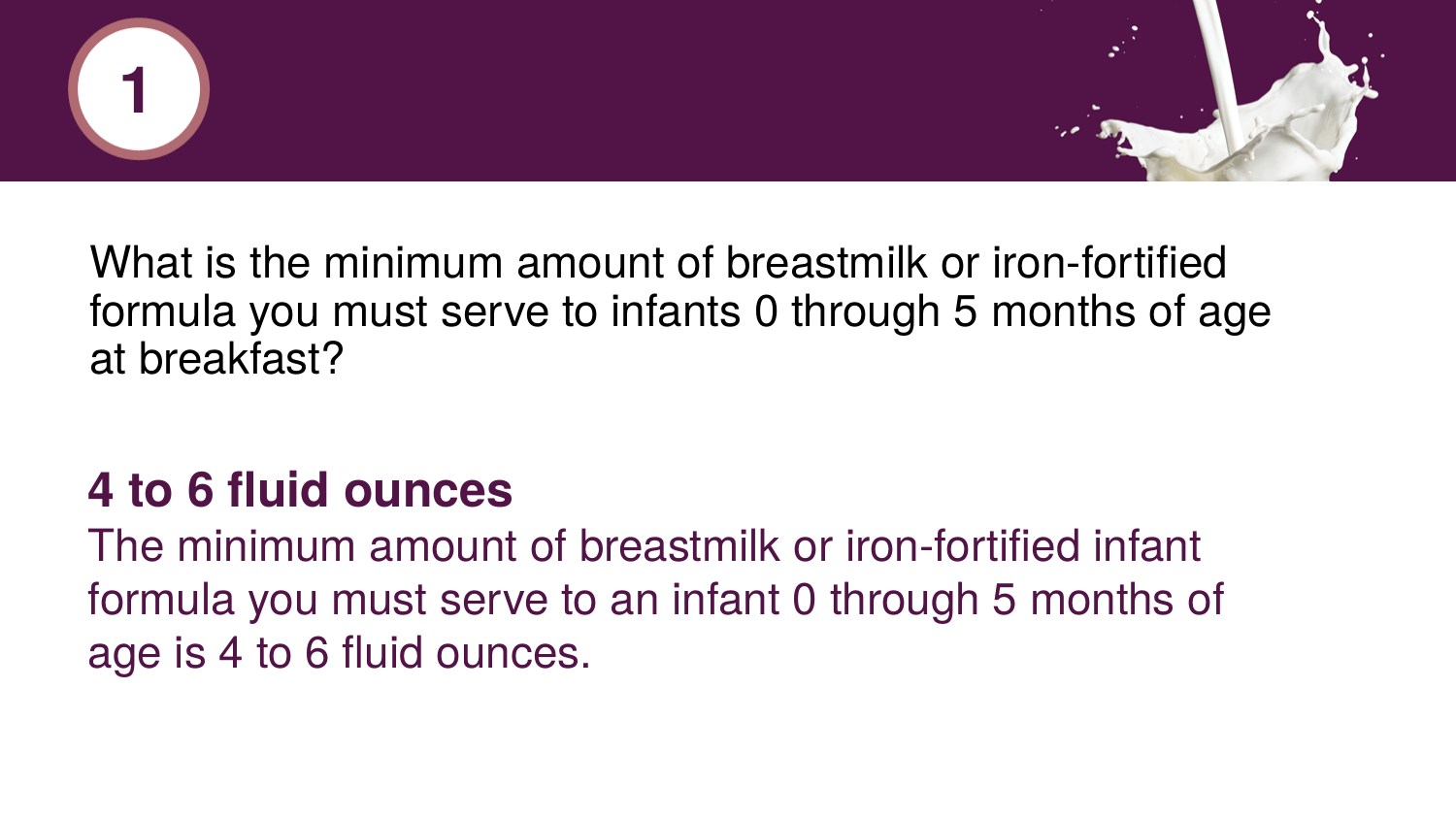

1
# What is the minimum amount of breastmilk or iron-fortified formula you must serve to infants 0 through 5 months of age at breakfast?
4 to 6 fluid ounces
The minimum amount of breastmilk or iron-fortified infant formula you must serve to an infant 0 through 5 months of age is 4 to 6 fluid ounces.